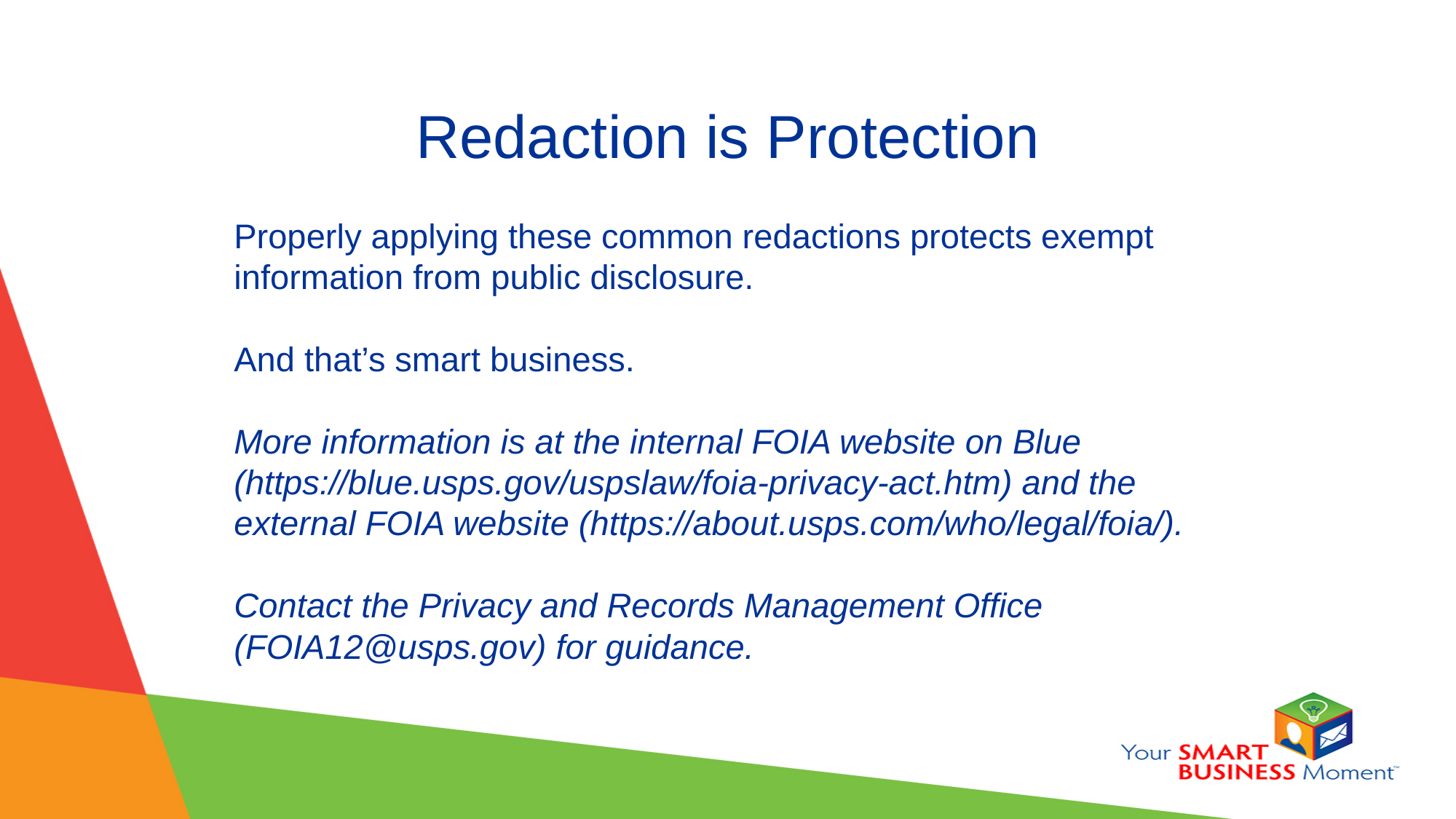

Redaction is Protection

Properly applying these common redactions protects exempt information from public disclosure.

And that’s smart business.

More information is at the internal FOIA website on Blue (https://blue.usps.gov/uspslaw/foia-privacy-act.htm) and the external FOIA website (https://about.usps.com/who/legal/foia/).

Contact the Privacy and Records Management Office (FOIA12@usps.gov) for guidance.